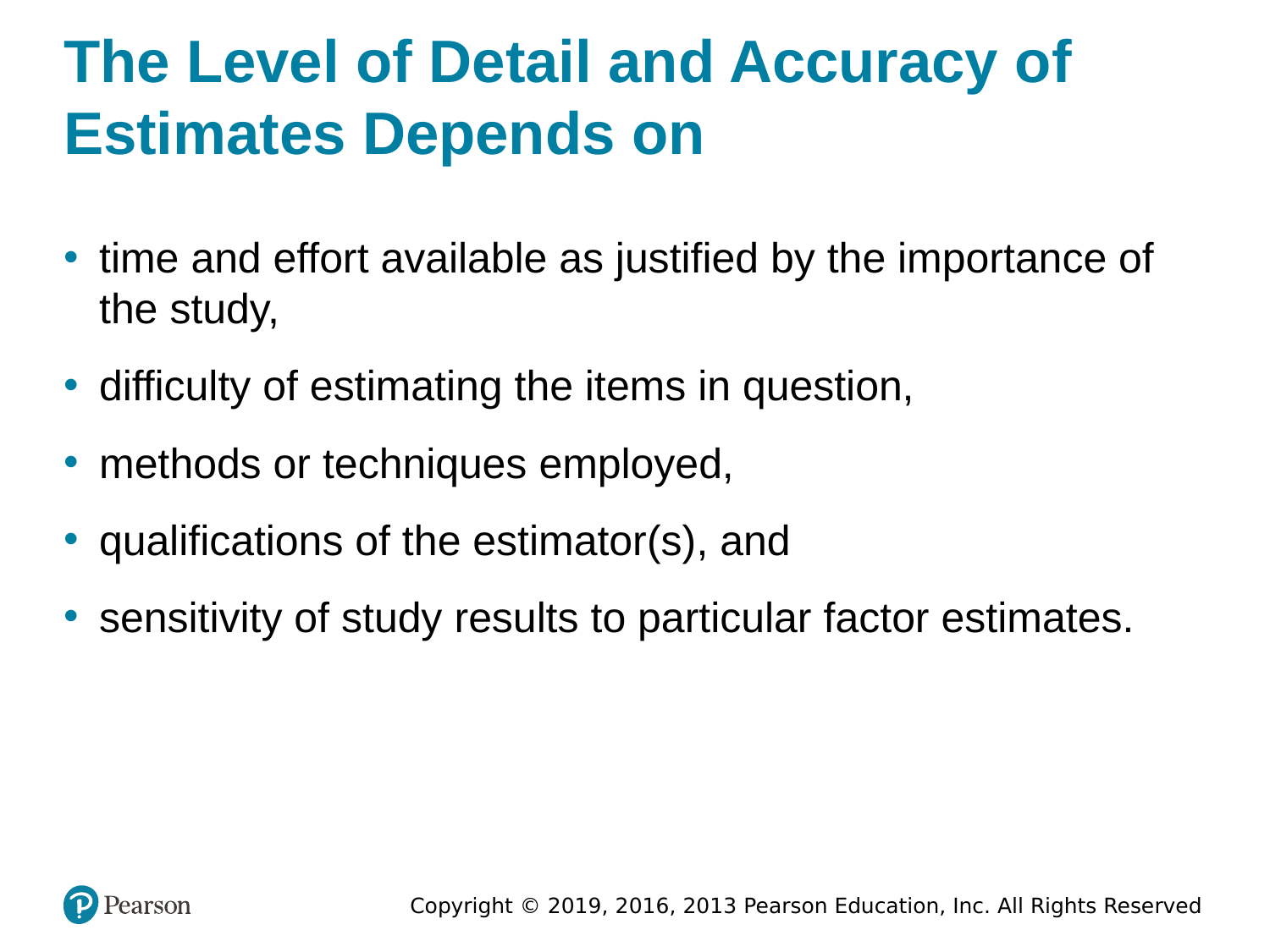

# The Level of Detail and Accuracy of Estimates Depends on
time and effort available as justified by the importance of the study,
difficulty of estimating the items in question,
methods or techniques employed,
qualifications of the estimator(s), and
sensitivity of study results to particular factor estimates.